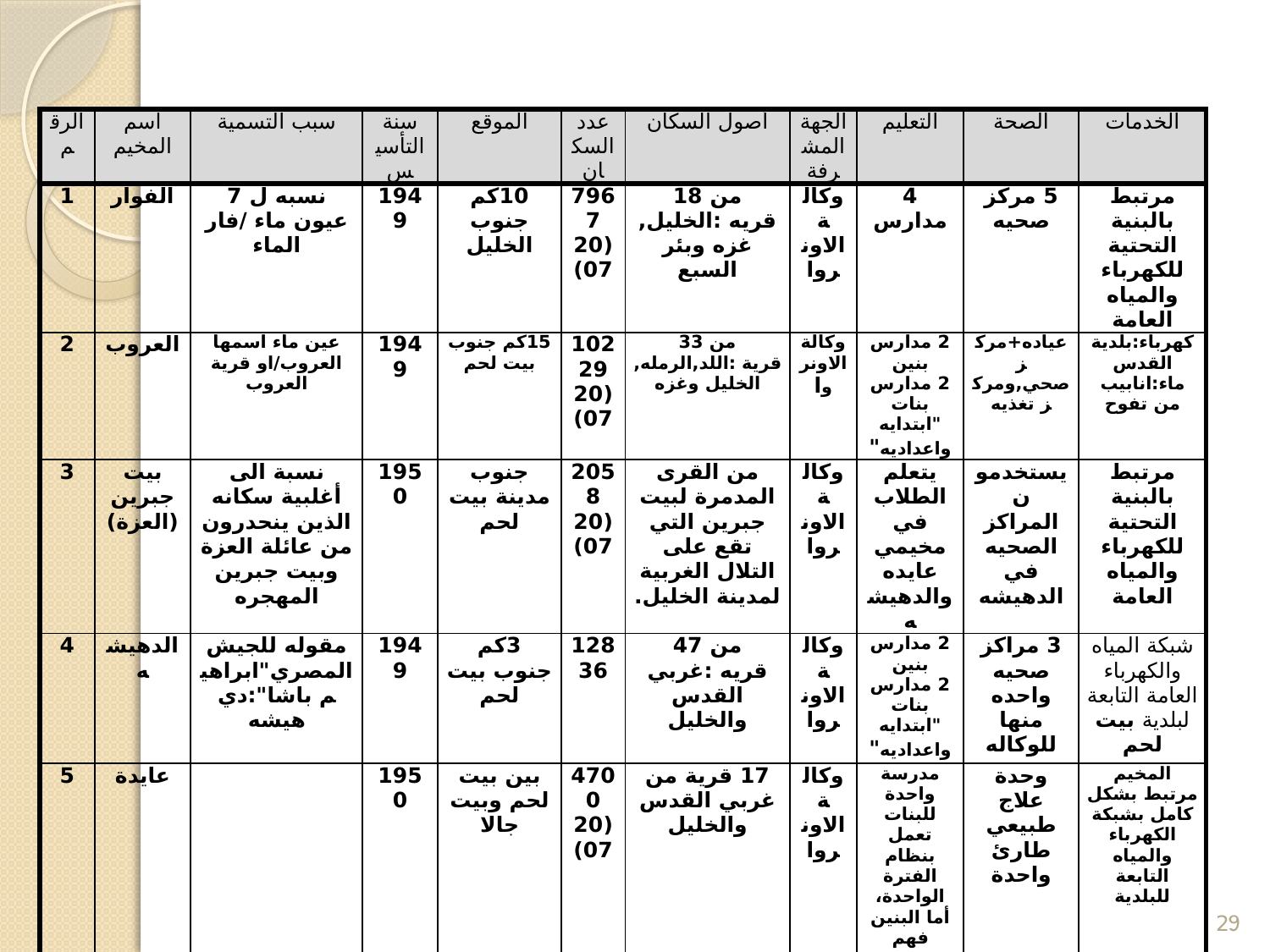

| الرقم | اسم المخيم | سبب التسمية | سنة التأسيس | الموقع | عدد السكان | أصول السكان | الجهة المشرفة | التعليم | الصحة | الخدمات |
| --- | --- | --- | --- | --- | --- | --- | --- | --- | --- | --- |
| 1 | الفوار | نسبه ل 7 عيون ماء /فار الماء | 1949 | 10كم جنوب الخليل | 7967 (2007) | من 18 قريه :الخليل,غزه وبئر السبع | وكالة الاونروا | 4 مدارس | 5 مركز صحيه | مرتبط بالبنية التحتية للكهرباء والمياه العامة |
| 2 | العروب | عين ماء اسمها العروب/او قرية العروب | 1949 | 15كم جنوب بيت لحم | 10229 (2007) | من 33 قرية :اللد,الرمله,الخليل وغزه | وكالة الاونروا | 2 مدارس بنين 2 مدارس بنات "ابتدايه واعداديه" | عياده+مركز صحي,ومركز تغذيه | كهرباء:بلدية القدس ماء:انابيب من تفوح |
| 3 | بيت جبرين (العزة) | نسبة الى أغلبية سكانه الذين ينحدرون من عائلة العزة وبيت جبرين المهجره | 1950 | جنوب مدينة بيت لحم | 2058 (2007) | من القرى المدمرة لبيت جبرين التي تقع على التلال الغربية لمدينة الخليل. | وكالة الاونروا | يتعلم الطلاب في مخيمي عايده والدهيشه | يستخدمون المراكز الصحيه في الدهيشه | مرتبط بالبنية التحتية للكهرباء والمياه العامة |
| 4 | الدهيشه | مقوله للجيش المصري"ابراهيم باشا":دي هيشه | 1949 | 3كم جنوب بيت لحم | 12836 | من 47 قريه :غربي القدس والخليل | وكالة الاونروا | 2 مدارس بنين 2 مدارس بنات "ابتدايه واعداديه" | 3 مراكز صحيه واحده منها للوكاله | شبكة المياه والكهرباء العامة التابعة لبلدية بيت لحم |
| 5 | عايدة |  | 1950 | بين بيت لحم وبيت جالا | 4700 (2007) | 17 قرية من غربي القدس والخليل | وكالة الاونروا | مدرسة واحدة للبنات تعمل بنظام الفترة الواحدة، أما البنين فهم يدرسون في مدارس بيت جالا | وحدة علاج طبيعي طارئ واحدة | المخيم مرتبط بشكل كامل بشبكة الكهرباء والمياه التابعة للبلدية |
29